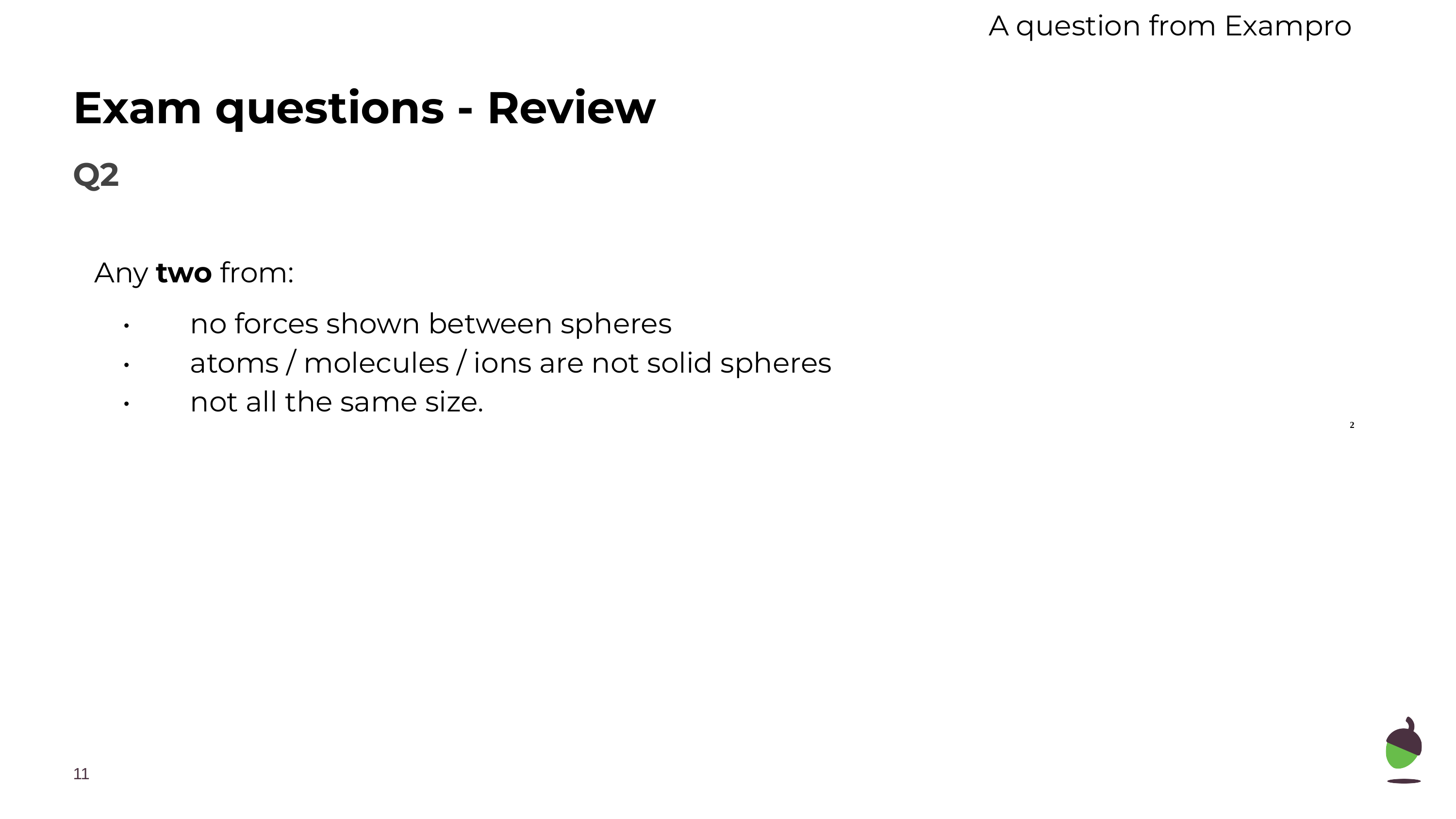

A question from Exampro
# Exam questions - Review
Q2

Any two from:
•        no forces shown between spheres
•        atoms / molecules / ions are not solid spheres
•        not all the same size.
2

11